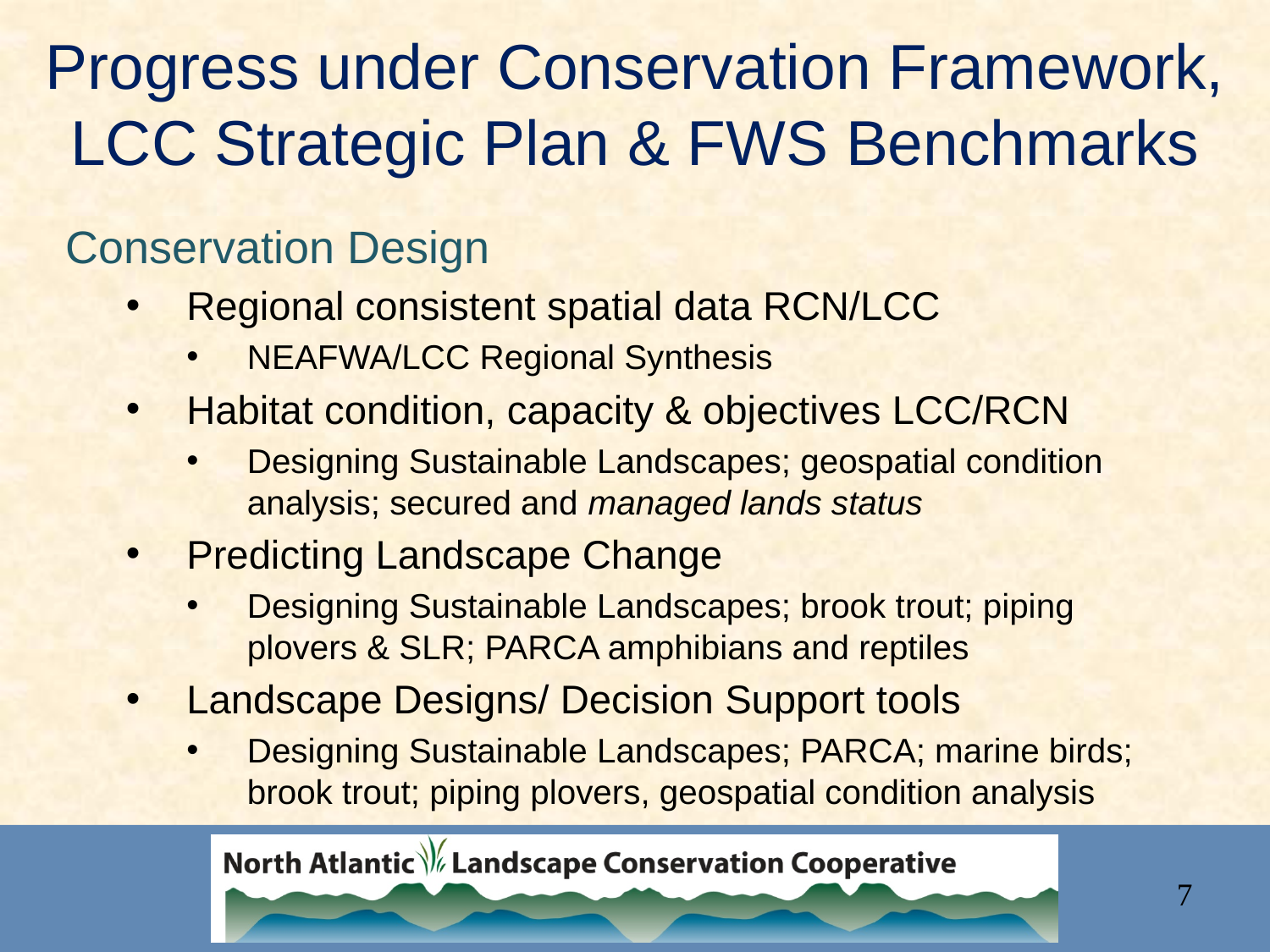

# Progress under Conservation Framework, LCC Strategic Plan & FWS Benchmarks
Conservation Design
Regional consistent spatial data RCN/LCC
NEAFWA/LCC Regional Synthesis
Habitat condition, capacity & objectives LCC/RCN
Designing Sustainable Landscapes; geospatial condition analysis; secured and managed lands status
Predicting Landscape Change
Designing Sustainable Landscapes; brook trout; piping plovers & SLR; PARCA amphibians and reptiles
Landscape Designs/ Decision Support tools
Designing Sustainable Landscapes; PARCA; marine birds; brook trout; piping plovers, geospatial condition analysis

7